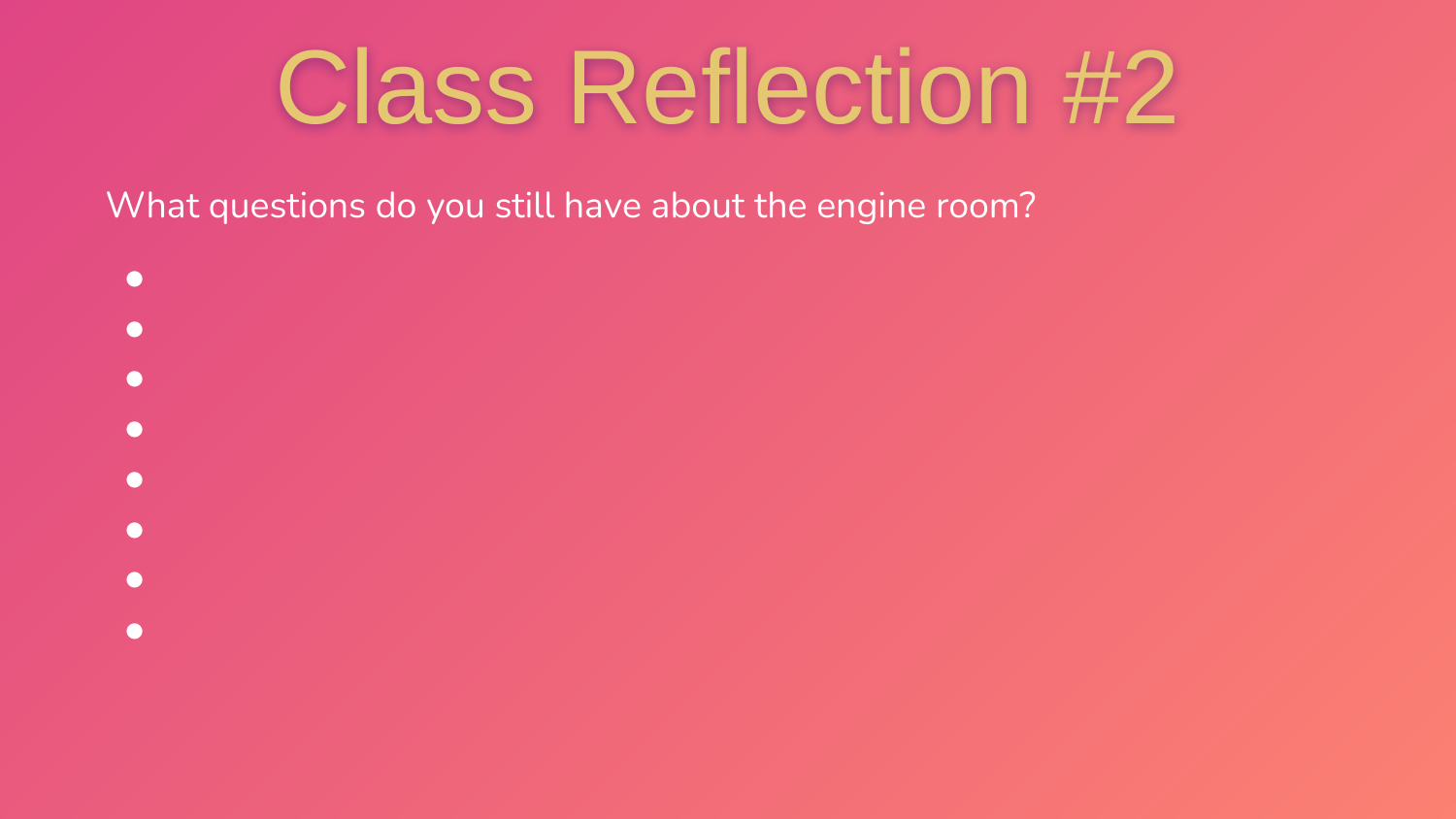

Class Reflection #2
What questions do you still have about the engine room?